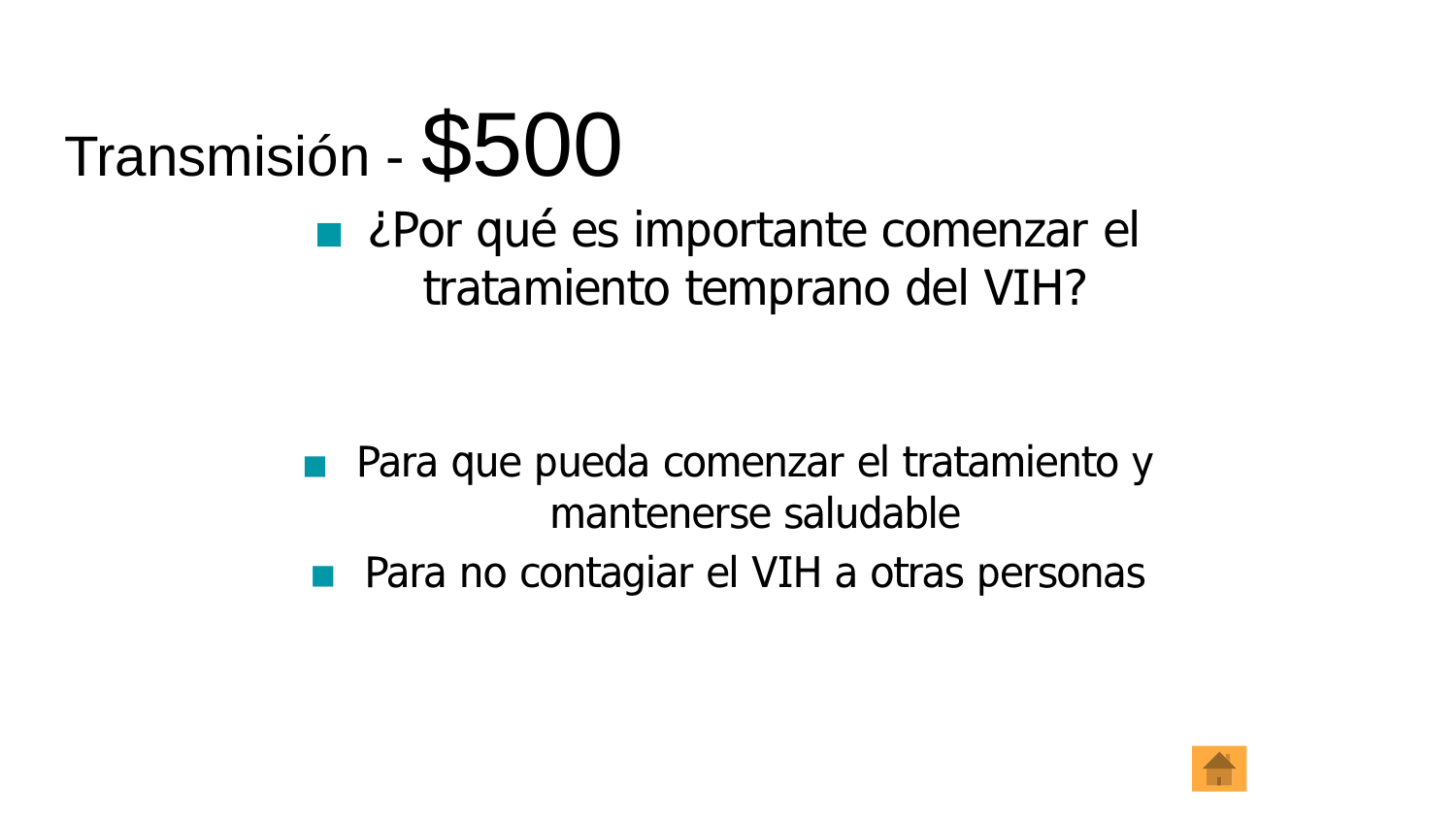

# Transmisión - $500
¿Por qué es importante comenzar el tratamiento temprano del VIH?
Para que pueda comenzar el tratamiento y mantenerse saludable
Para no contagiar el VIH a otras personas